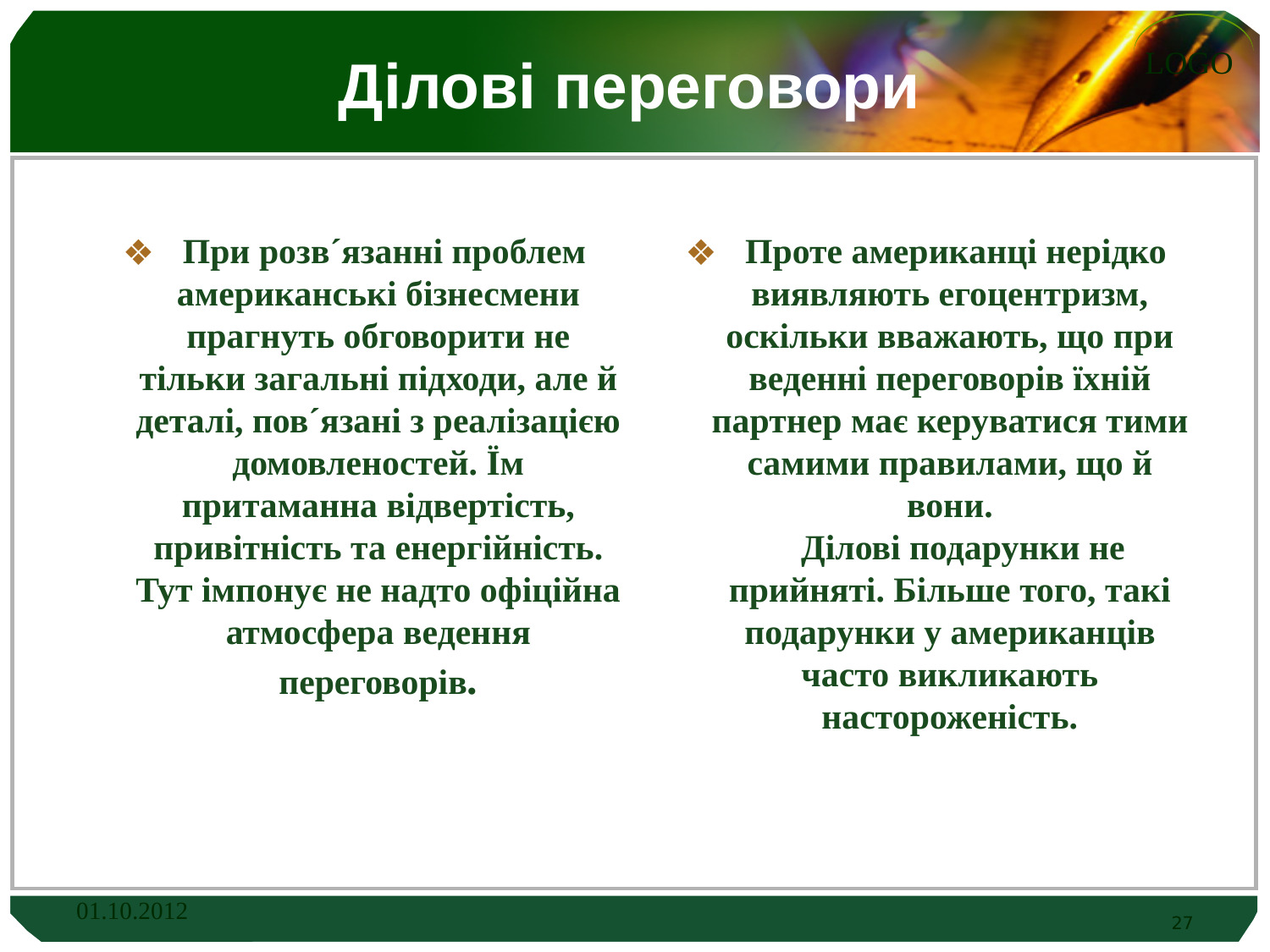

# Ділові переговори
 При розв´язанні проблем американські бізнесмени прагнуть обговорити не тільки загальні підходи, але й деталі, пов´язані з реалізацією домовленостей. Їм притаманна відвертість, привітність та енергійність. Тут імпонує не надто офіційна атмосфера ведення переговорів.
 Проте американці нерідко виявляють егоцентризм, оскільки вважають, що при веденні переговорів їхній партнер має керуватися тими самими правилами, що й вони.
   Ділові подарунки не прийняті. Більше того, такі подарунки у американців часто викликають настороженість.
01.10.2012
27